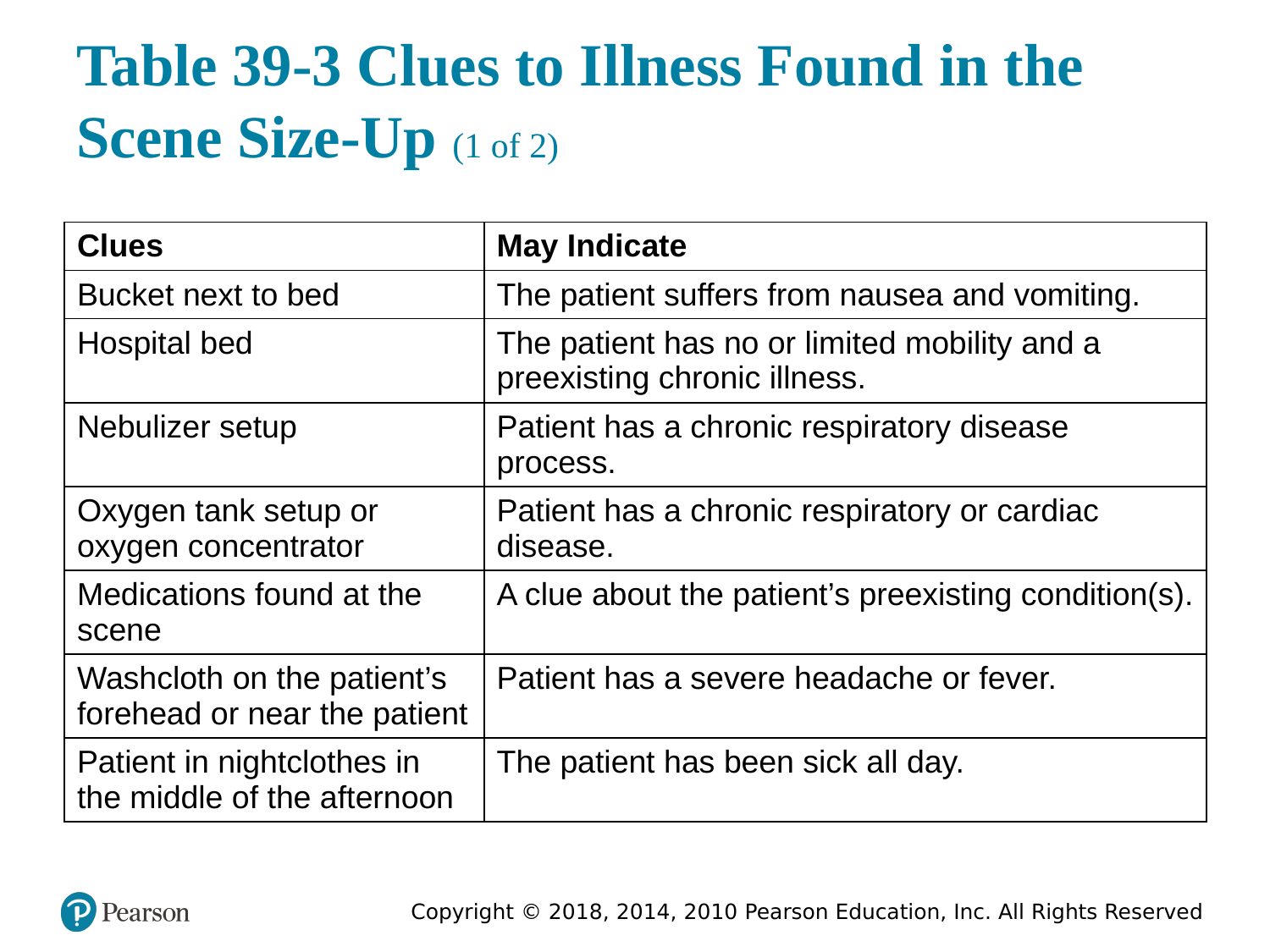

# Table 39-3 Clues to Illness Found in the Scene Size-Up (1 of 2)
| Clues | May Indicate |
| --- | --- |
| Bucket next to bed | The patient suffers from nausea and vomiting. |
| Hospital bed | The patient has no or limited mobility and a preexisting chronic illness. |
| Nebulizer setup | Patient has a chronic respiratory disease process. |
| Oxygen tank setup or oxygen concentrator | Patient has a chronic respiratory or cardiac disease. |
| Medications found at the scene | A clue about the patient’s preexisting condition(s). |
| Washcloth on the patient’s forehead or near the patient | Patient has a severe headache or fever. |
| Patient in nightclothes in the middle of the afternoon | The patient has been sick all day. |